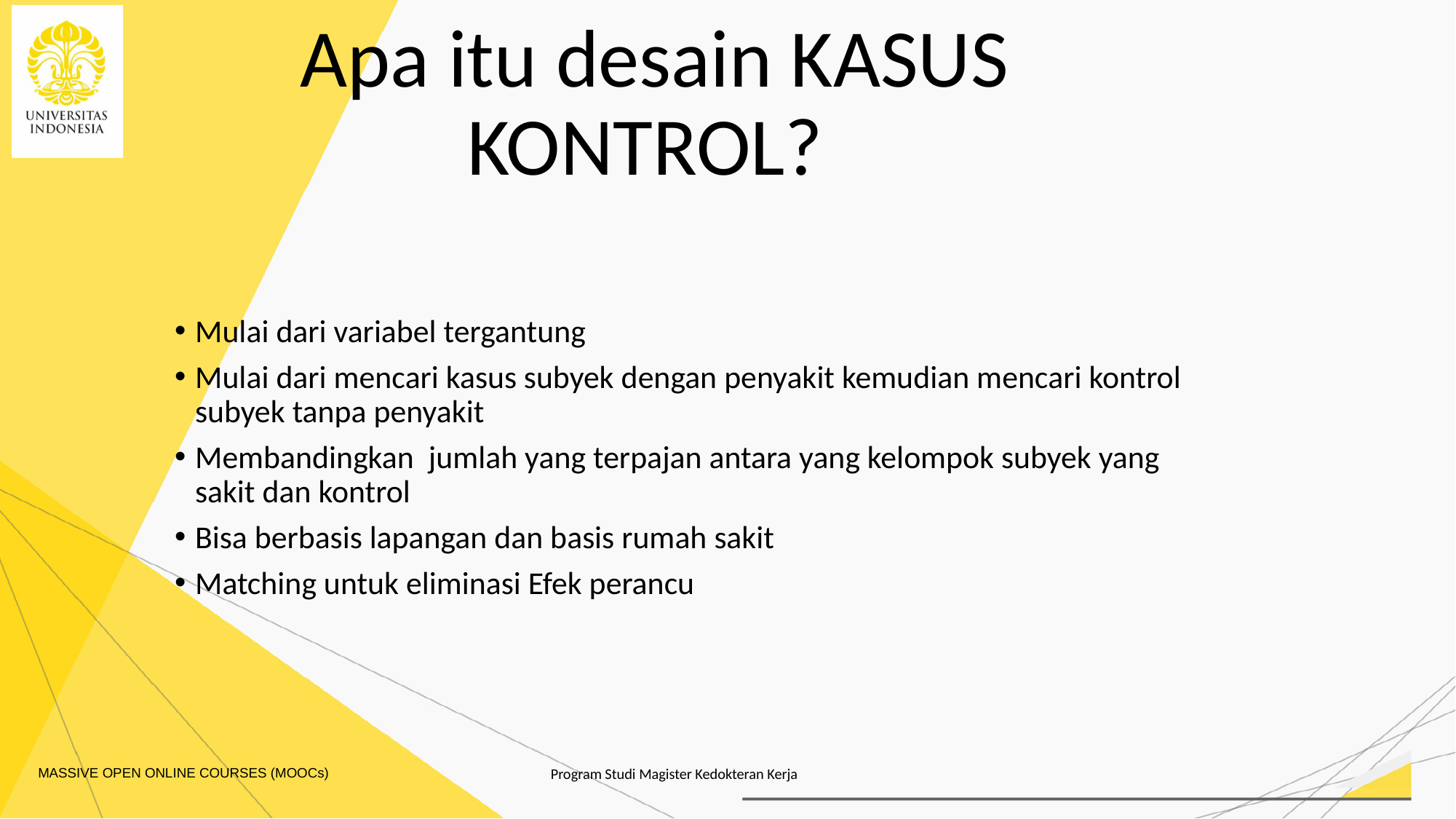

# Apa itu desain KASUS KONTROL?
Mulai dari variabel tergantung
Mulai dari mencari kasus subyek dengan penyakit kemudian mencari kontrol subyek tanpa penyakit
Membandingkan  jumlah yang terpajan antara yang kelompok subyek yang sakit dan kontrol
Bisa berbasis lapangan dan basis rumah sakit
Matching untuk eliminasi Efek perancu